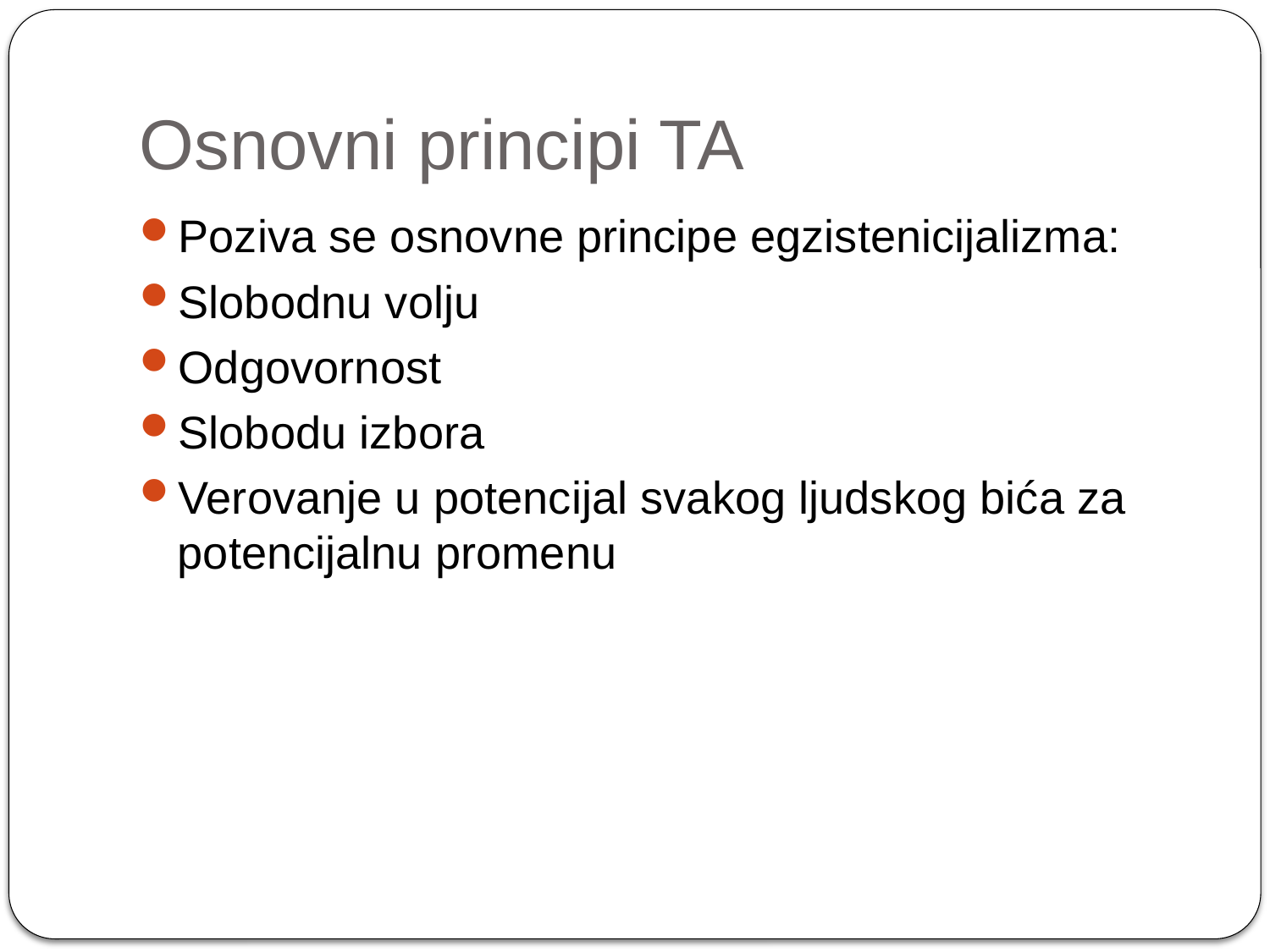

# Osnovni principi TA
Poziva se osnovne principe egzistenicijalizma:
Slobodnu volju
Odgovornost
Slobodu izbora
Verovanje u potencijal svakog ljudskog bića za potencijalnu promenu